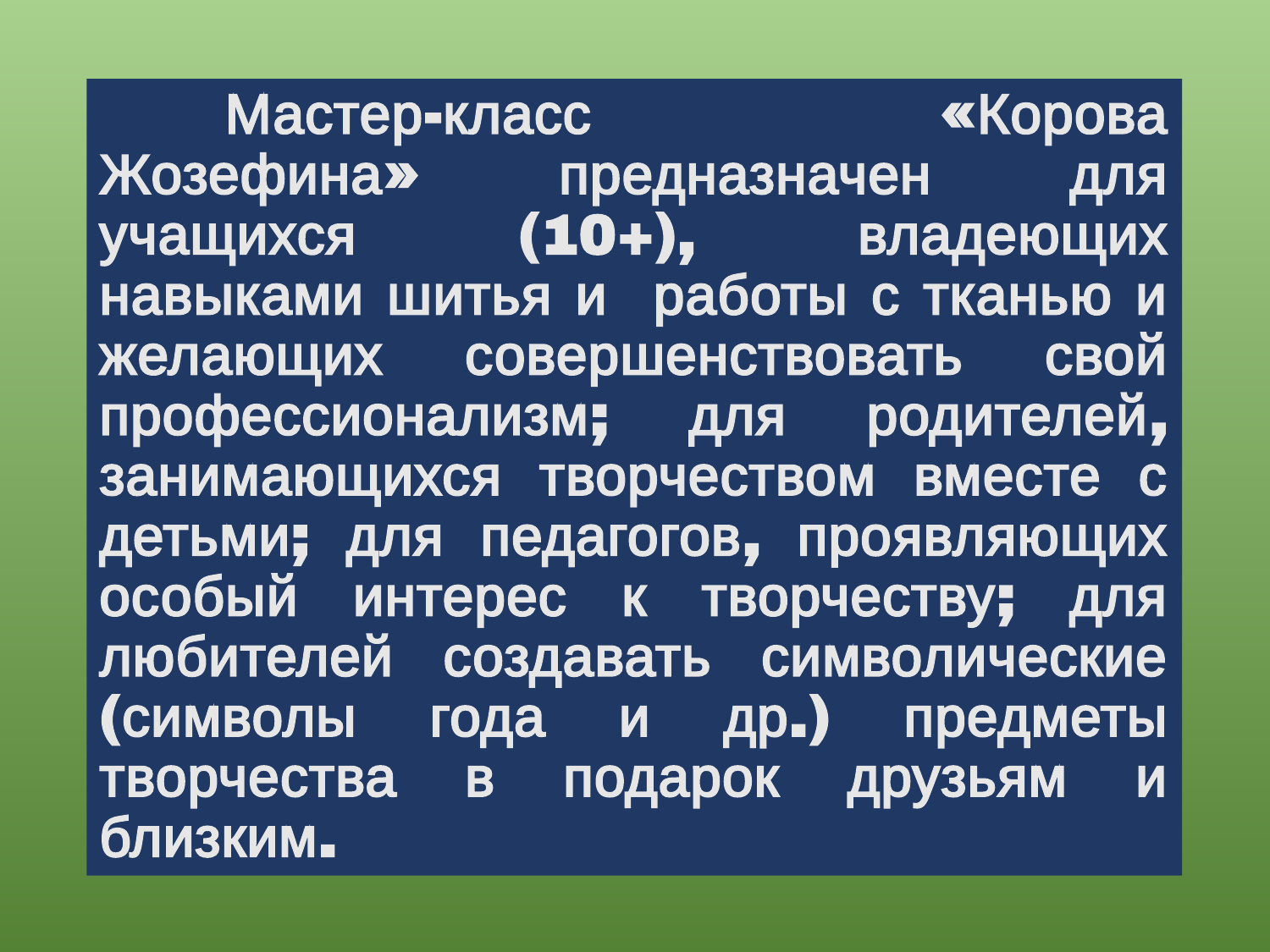

Мастер-класс «Корова Жозефина» предназначен для учащихся (10+), владеющих навыками шитья и  работы с тканью и желающих совершенствовать свой профессионализм; для родителей, занимающихся творчеством вместе с детьми; для педагогов, проявляющих особый интерес к творчеству; для любителей создавать символические (символы года и др.) предметы творчества в подарок друзьям и близким.